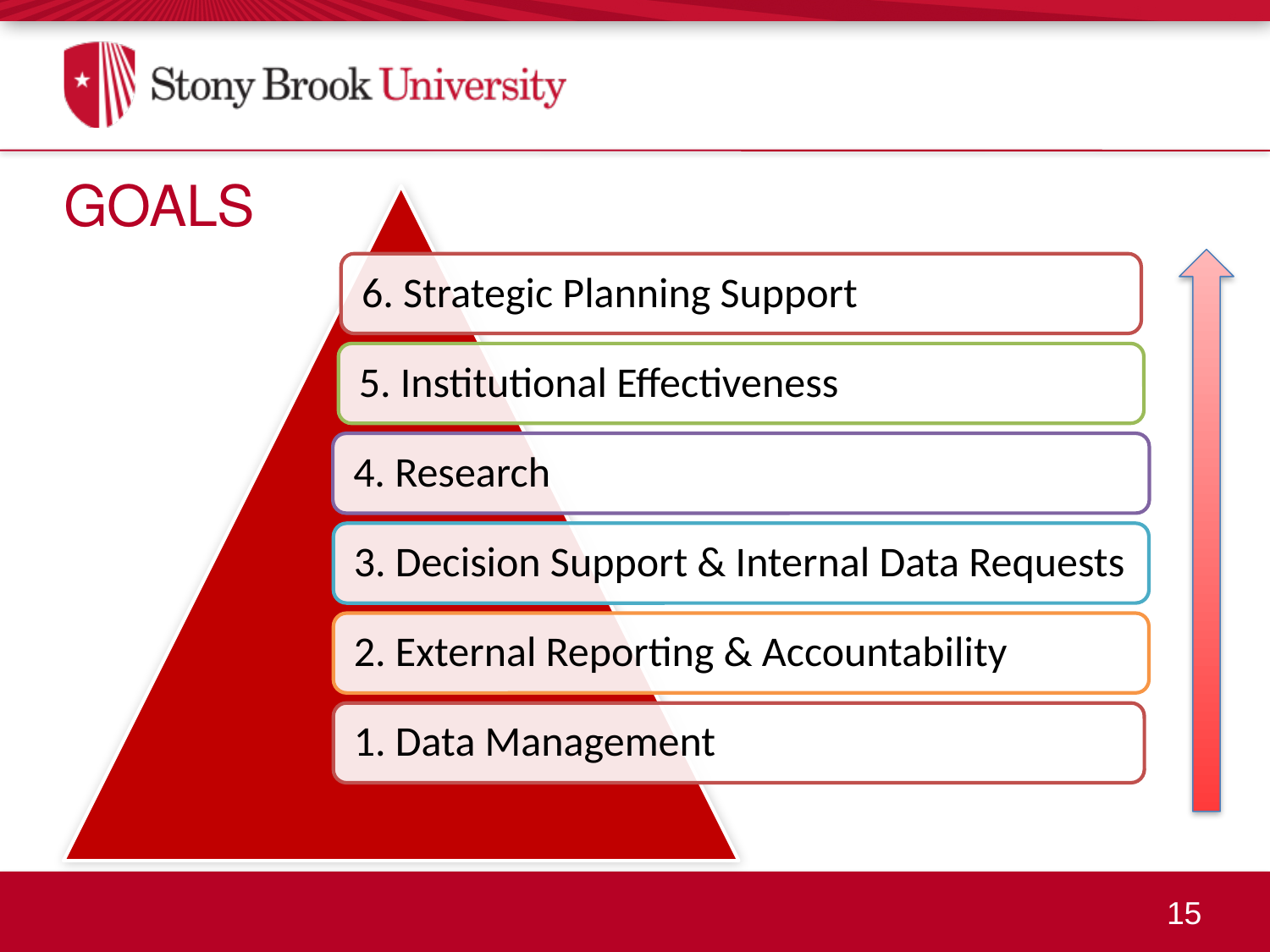

Goals
6. Strategic Planning Support
5. Institutional Effectiveness
4. Research
3. Decision Support & Internal Data Requests
2. External Reporting & Accountability
1. Data Management